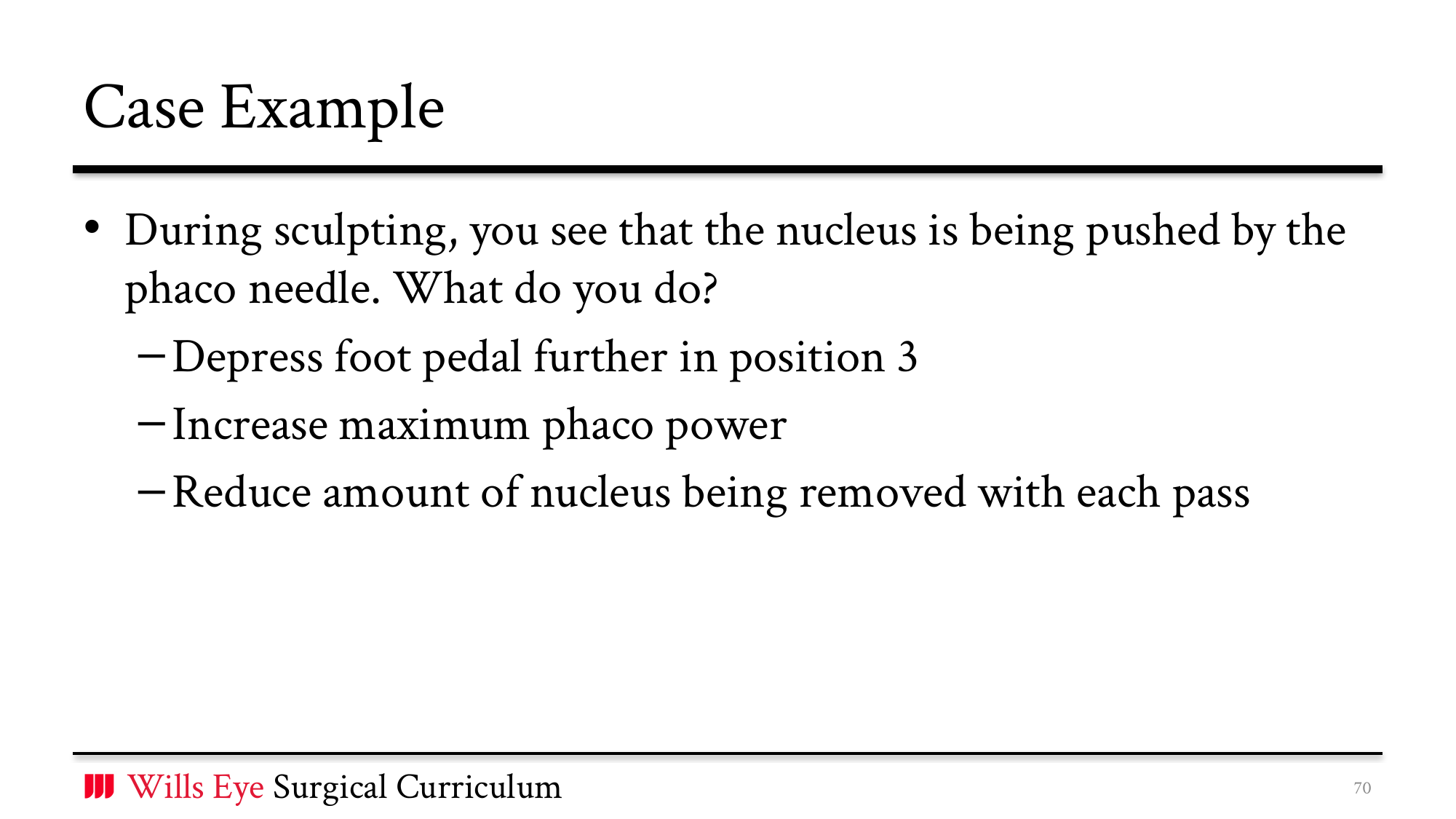

# Case Example
During sculpting, you see that the nucleus is being pushed by the phaco needle. What do you do?
Depress foot pedal further in position 3
Increase maximum phaco power
Reduce amount of nucleus being removed with each pass
70